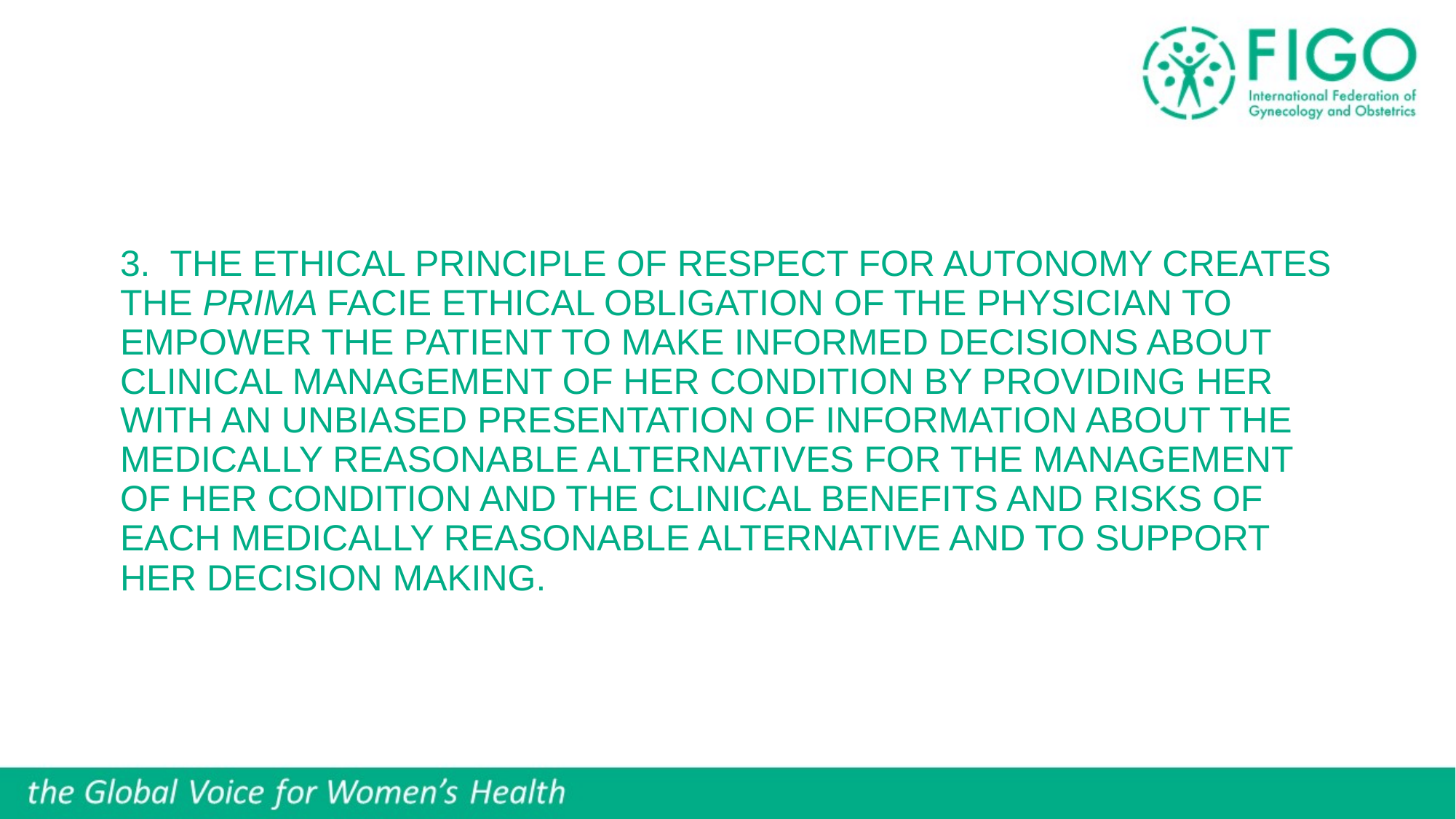

# 3.  The ethical principle of respect for autonomy creates the prima facie ethical obligation of the physician to empower the patient to make informed decisions about clinical management of her condition by providing her with an unbiased presentation of information about the medically reasonable alternatives for the management of her condition and the clinical benefits and risks of each medically reasonable alternative and to support her decision making.